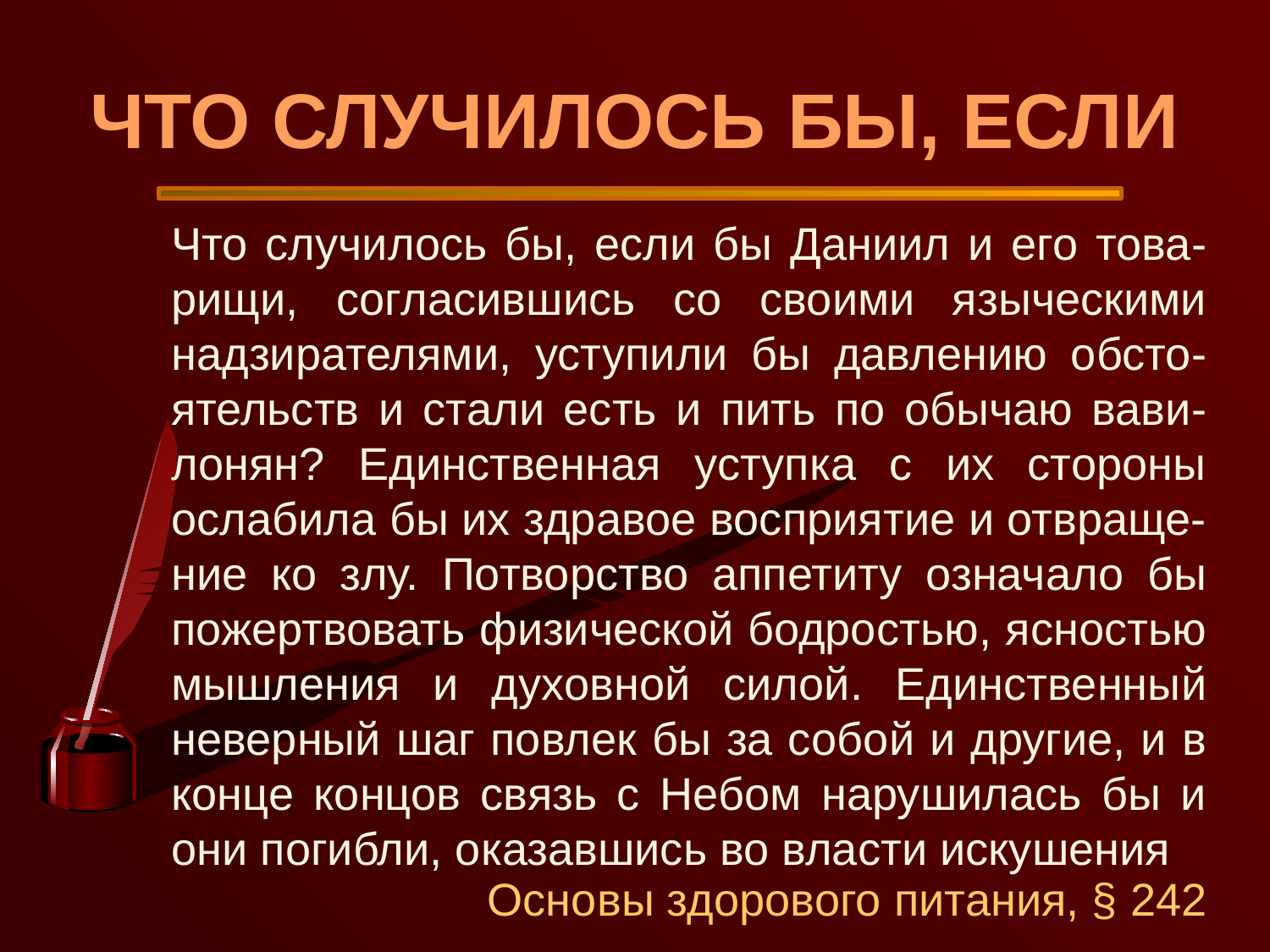

ЧТО СЛУЧИЛОСЬ БЫ, ЕСЛИ

Что случилось бы, если бы Даниил и его това-рищи, согласившись со своими языческими надзирателями, уступили бы давлению обсто-ятельств и стали есть и пить по обычаю вави-лонян? Единственная уступка с их стороны ослабила бы их здравое восприятие и отвраще-ние ко злу. Потворство аппетиту означало бы пожертвовать физической бодростью, ясностью мышления и духовной силой. Единственный неверный шаг повлек бы за собой и другие, и в конце концов связь с Небом нарушилась бы и они погибли, оказавшись во власти искушения
Основы здорового питания, § 242